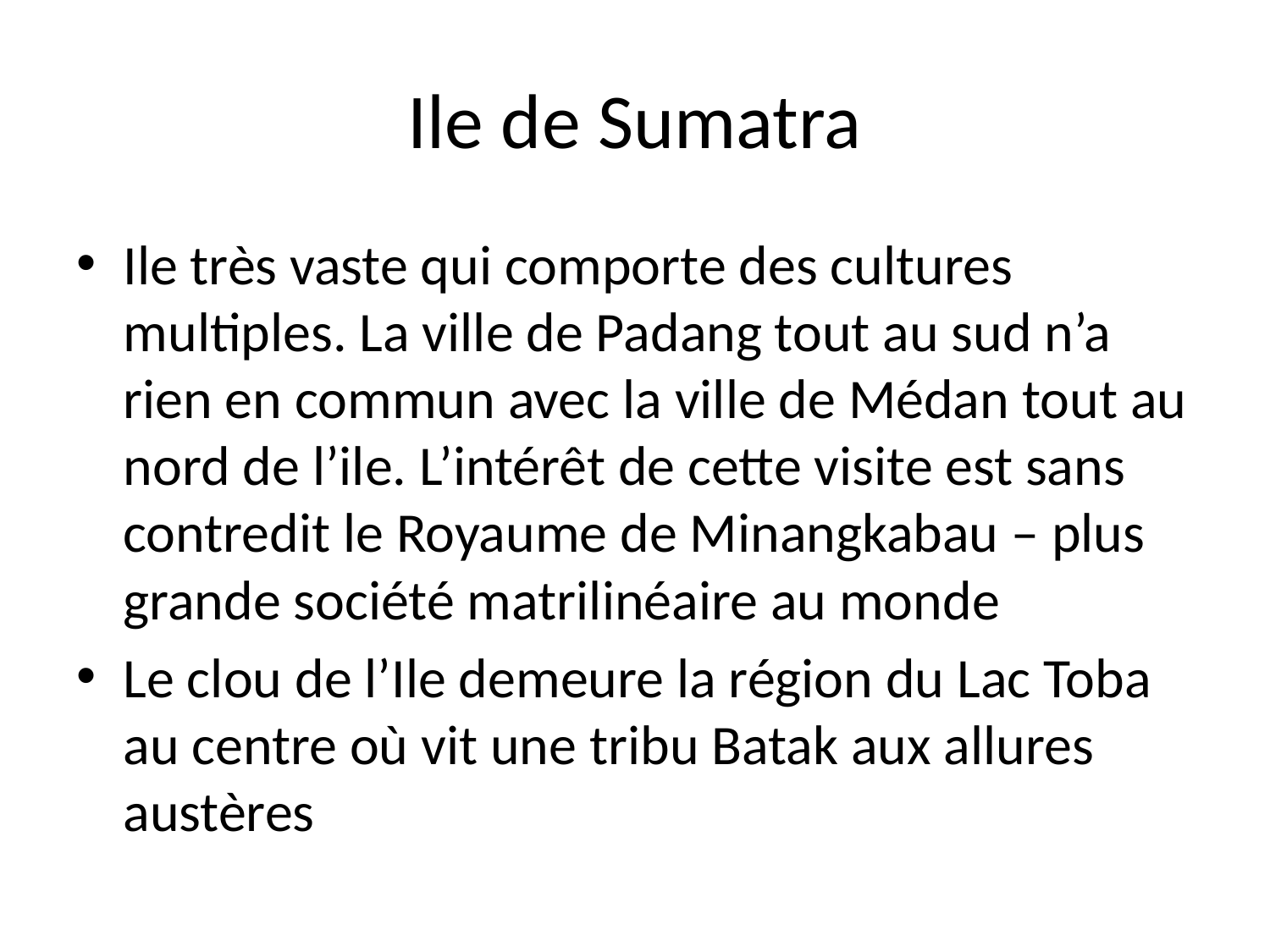

# Ile de Sumatra
Ile très vaste qui comporte des cultures multiples. La ville de Padang tout au sud n’a rien en commun avec la ville de Médan tout au nord de l’ile. L’intérêt de cette visite est sans contredit le Royaume de Minangkabau – plus grande société matrilinéaire au monde
Le clou de l’Ile demeure la région du Lac Toba au centre où vit une tribu Batak aux allures austères